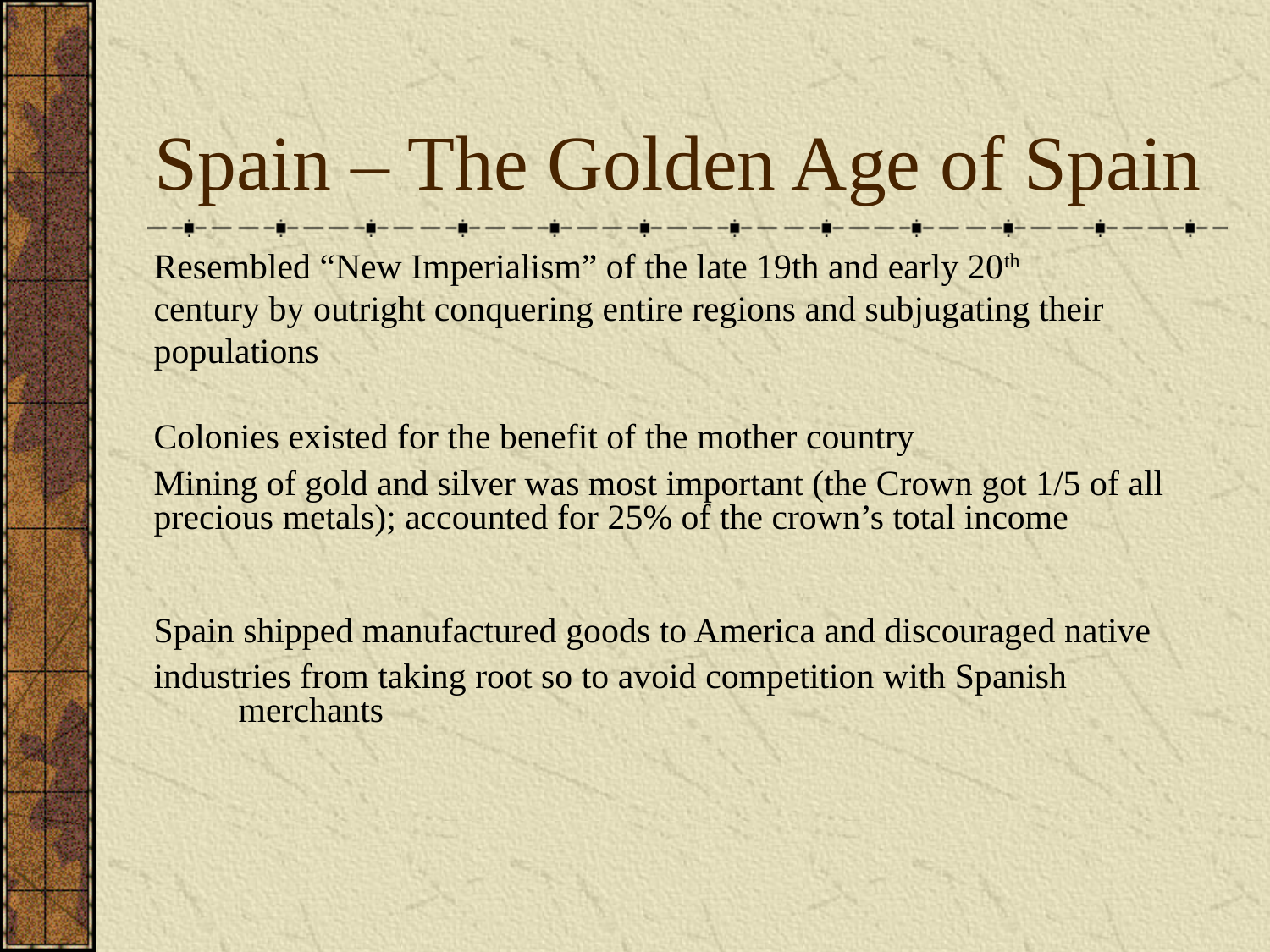

# Spain – The Golden Age of Spain
Resembled “New Imperialism” of the late 19th and early 20th
century by outright conquering entire regions and subjugating their
populations

Colonies existed for the benefit of the mother country
Mining of gold and silver was most important (the Crown got 1/5 of all precious metals); accounted for 25% of the crown’s total income

Spain shipped manufactured goods to America and discouraged native
industries from taking root so to avoid competition with Spanish merchants